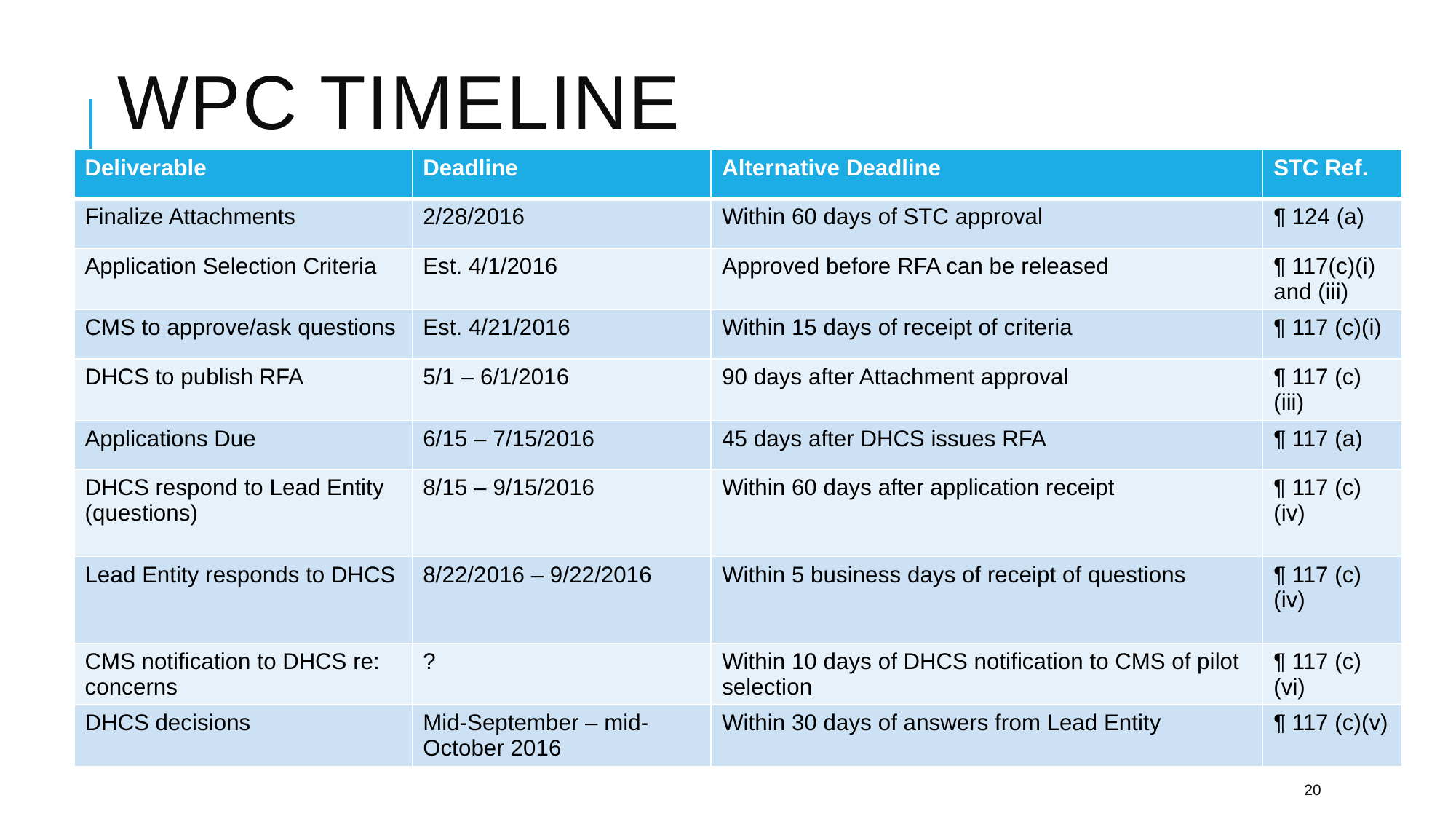

# WPC timeline
| Deliverable | Deadline | Alternative Deadline | STC Ref. |
| --- | --- | --- | --- |
| Finalize Attachments | 2/28/2016 | Within 60 days of STC approval | ¶ 124 (a) |
| Application Selection Criteria | Est. 4/1/2016 | Approved before RFA can be released | ¶ 117(c)(i) and (iii) |
| CMS to approve/ask questions | Est. 4/21/2016 | Within 15 days of receipt of criteria | ¶ 117 (c)(i) |
| DHCS to publish RFA | 5/1 – 6/1/2016 | 90 days after Attachment approval | ¶ 117 (c)(iii) |
| Applications Due | 6/15 – 7/15/2016 | 45 days after DHCS issues RFA | ¶ 117 (a) |
| DHCS respond to Lead Entity (questions) | 8/15 – 9/15/2016 | Within 60 days after application receipt | ¶ 117 (c)(iv) |
| Lead Entity responds to DHCS | 8/22/2016 – 9/22/2016 | Within 5 business days of receipt of questions | ¶ 117 (c)(iv) |
| CMS notification to DHCS re: concerns | ? | Within 10 days of DHCS notification to CMS of pilot selection | ¶ 117 (c)(vi) |
| DHCS decisions | Mid-September – mid-October 2016 | Within 30 days of answers from Lead Entity | ¶ 117 (c)(v) |
20